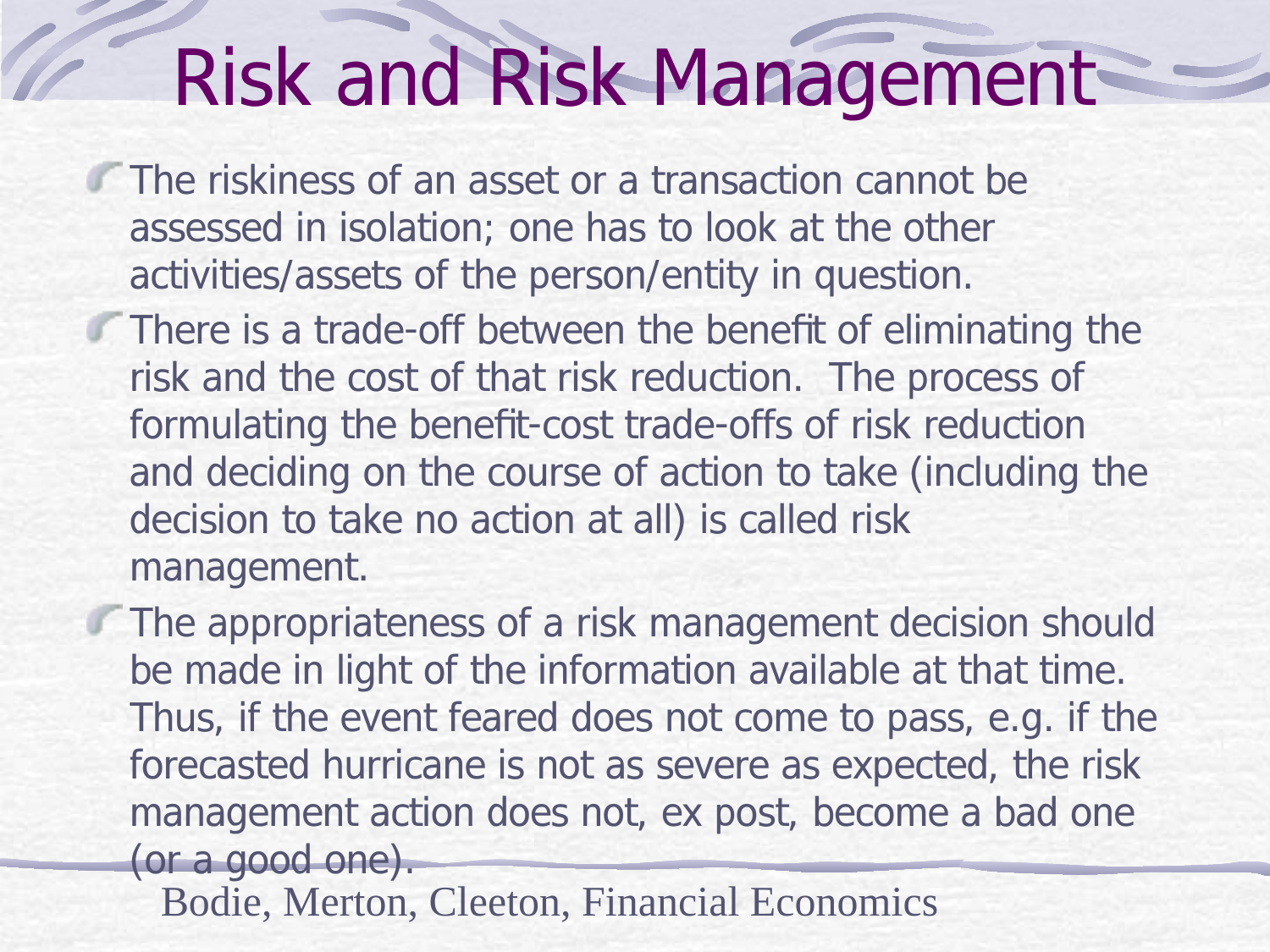

# Risk and Risk Management
The riskiness of an asset or a transaction cannot be assessed in isolation; one has to look at the other activities/assets of the person/entity in question.
There is a trade-off between the benefit of eliminating the risk and the cost of that risk reduction.  The process of formulating the benefit-cost trade-offs of risk reduction and deciding on the course of action to take (including the decision to take no action at all) is called risk management.
The appropriateness of a risk management decision should be made in light of the information available at that time.  Thus, if the event feared does not come to pass, e.g. if the forecasted hurricane is not as severe as expected, the risk management action does not, ex post, become a bad one (or a good one).
Bodie, Merton, Cleeton, Financial Economics